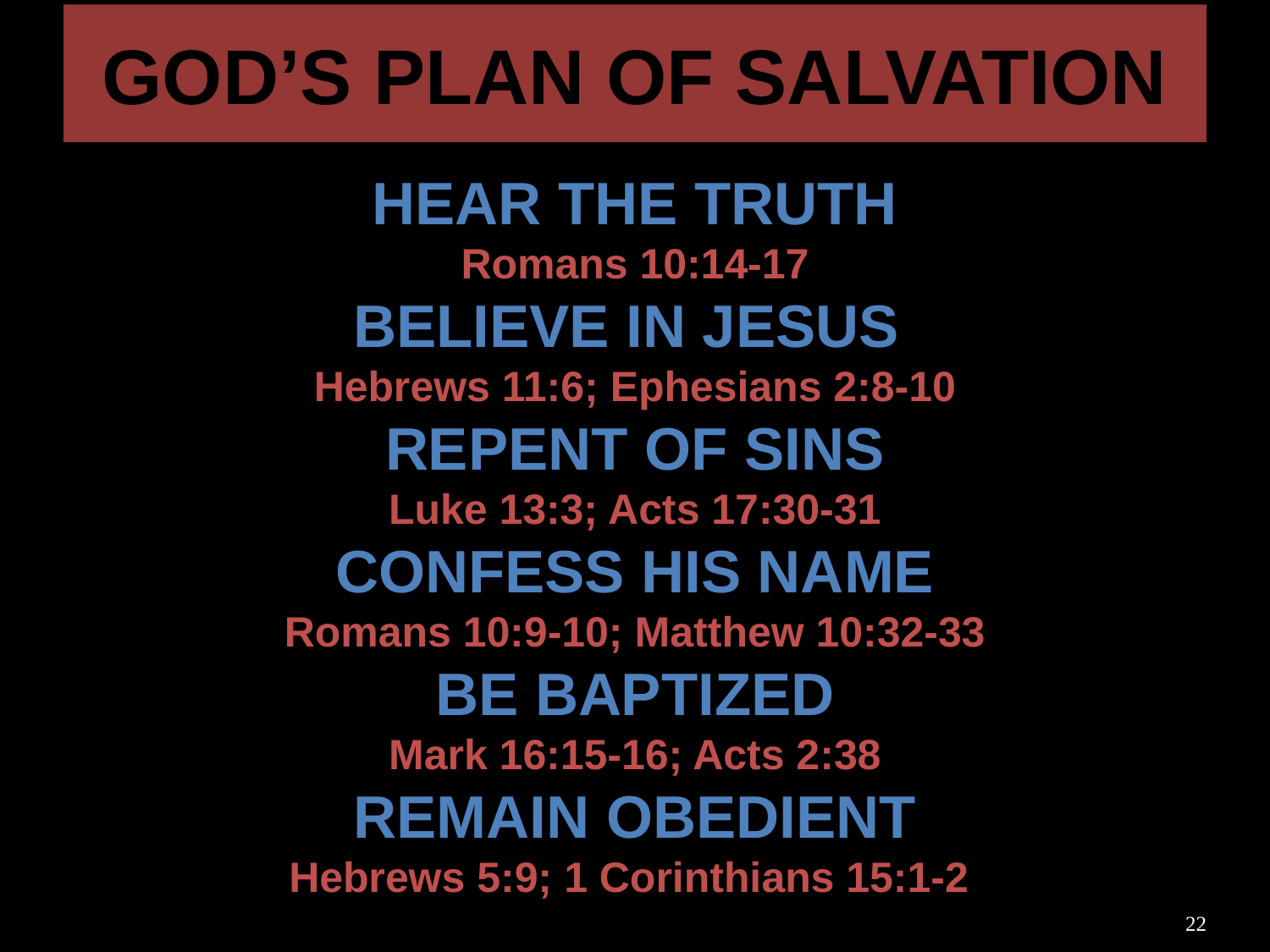

# GOD’S PLAN OF SALVATION
HEAR THE TRUTH
Romans 10:14-17
BELIEVE IN JESUS
Hebrews 11:6; Ephesians 2:8-10
REPENT OF SINS
Luke 13:3; Acts 17:30-31
CONFESS HIS NAME
Romans 10:9-10; Matthew 10:32-33
BE BAPTIZED
Mark 16:15-16; Acts 2:38
REMAIN OBEDIENT
Hebrews 5:9; 1 Corinthians 15:1-2

22